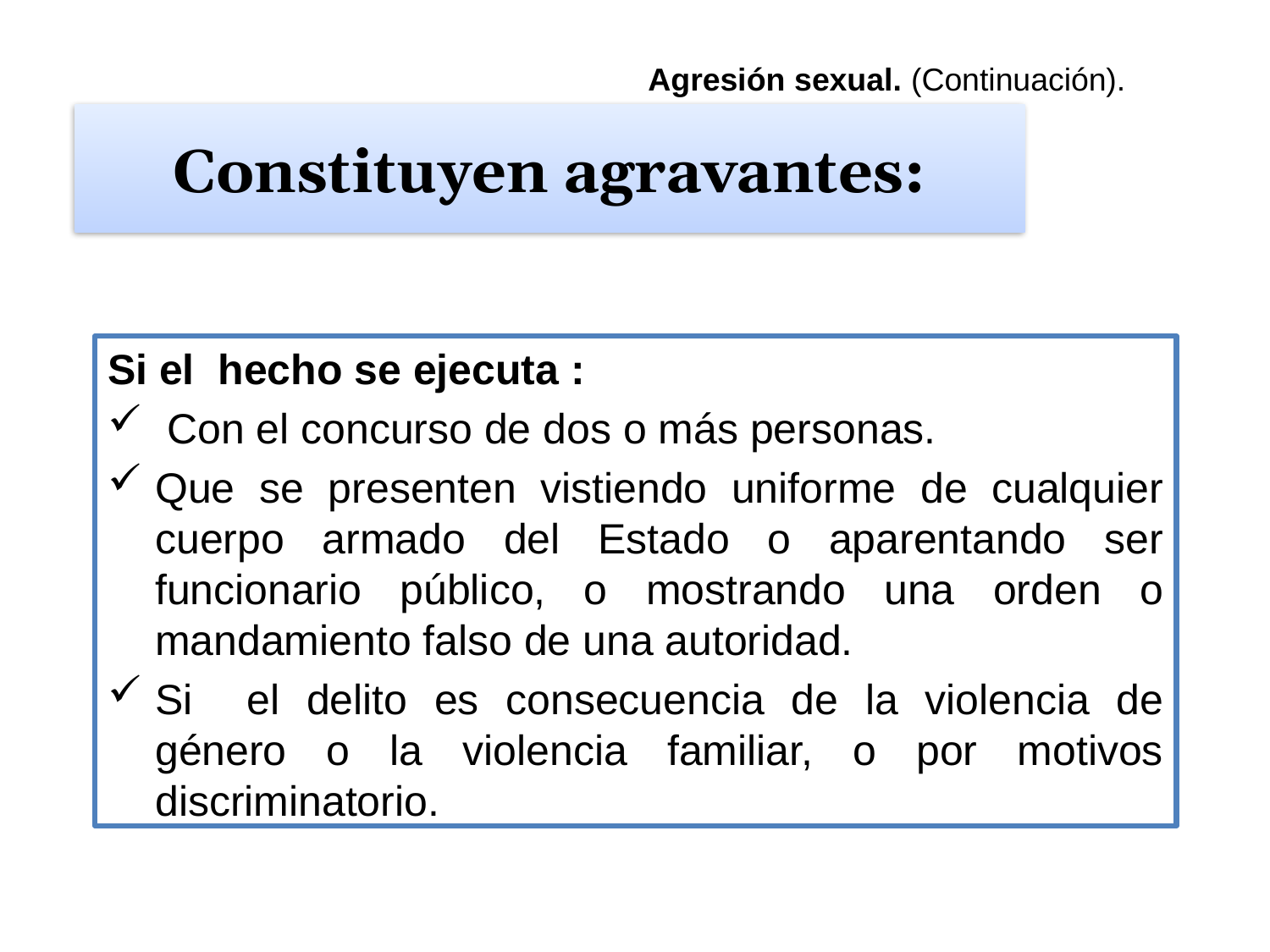

Agresión sexual. (Continuación).
# Constituyen agravantes:
Si el  hecho se ejecuta :
 Con el concurso de dos o más personas.
Que se presenten vistiendo uniforme de cualquier cuerpo armado del Estado o aparentando ser funcionario público, o mostrando una orden o mandamiento falso de una autoridad.
Si  el delito es consecuencia de la violencia de género o la violencia familiar, o por motivos discriminatorio.